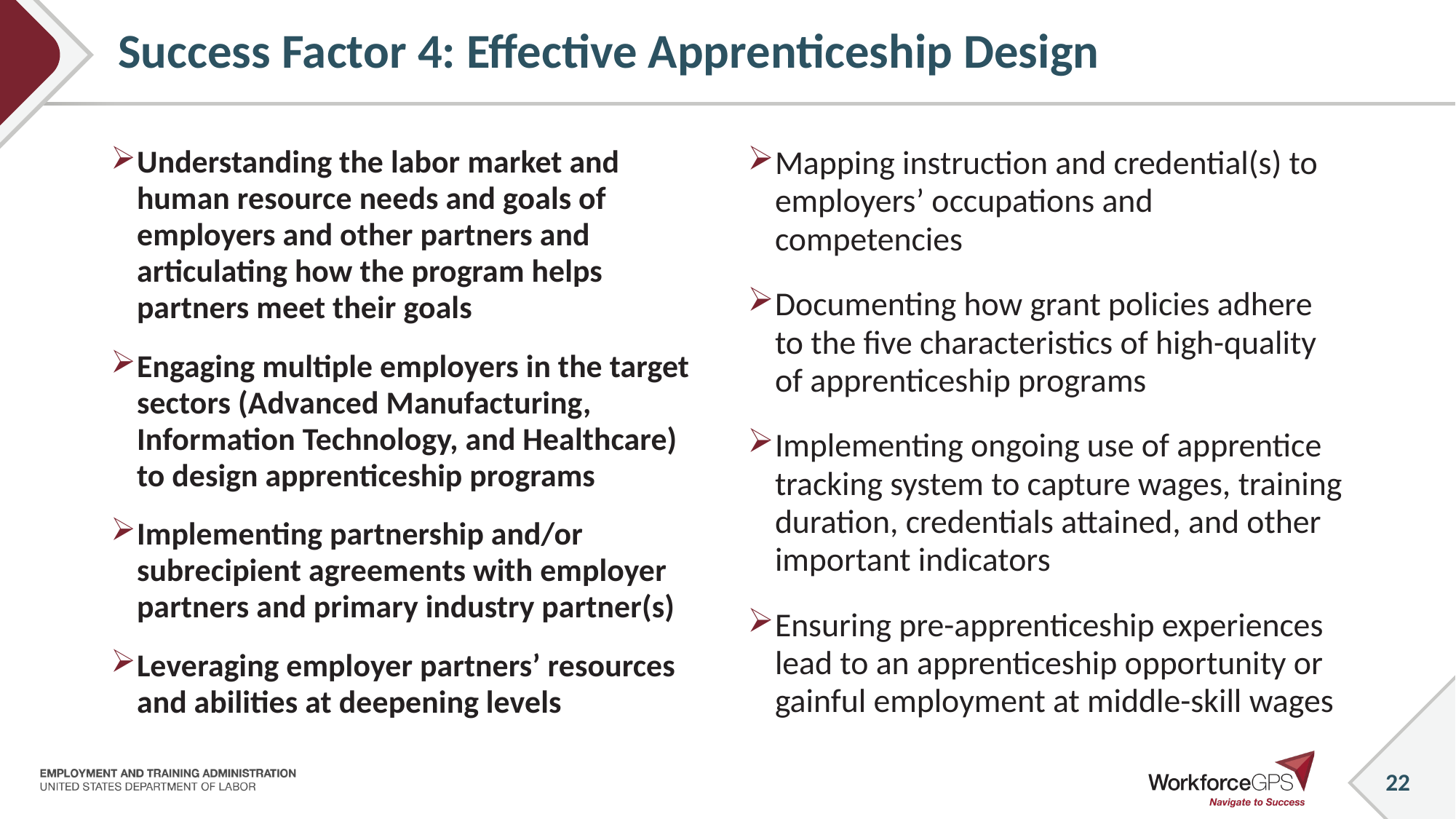

# Success Factor 4: Effective Apprenticeship Design
Understanding the labor market and human resource needs and goals of employers and other partners and articulating how the program helps partners meet their goals
Engaging multiple employers in the target sectors (Advanced Manufacturing, Information Technology, and Healthcare) to design apprenticeship programs
Implementing partnership and/or subrecipient agreements with employer partners and primary industry partner(s)
Leveraging employer partners’ resources and abilities at deepening levels

Mapping instruction and credential(s) to employers’ occupations and competencies
Documenting how grant policies adhere to the five characteristics of high-quality of apprenticeship programs
Implementing ongoing use of apprentice tracking system to capture wages, training duration, credentials attained, and other important indicators
Ensuring pre-apprenticeship experiences lead to an apprenticeship opportunity or gainful employment at middle-skill wages

22